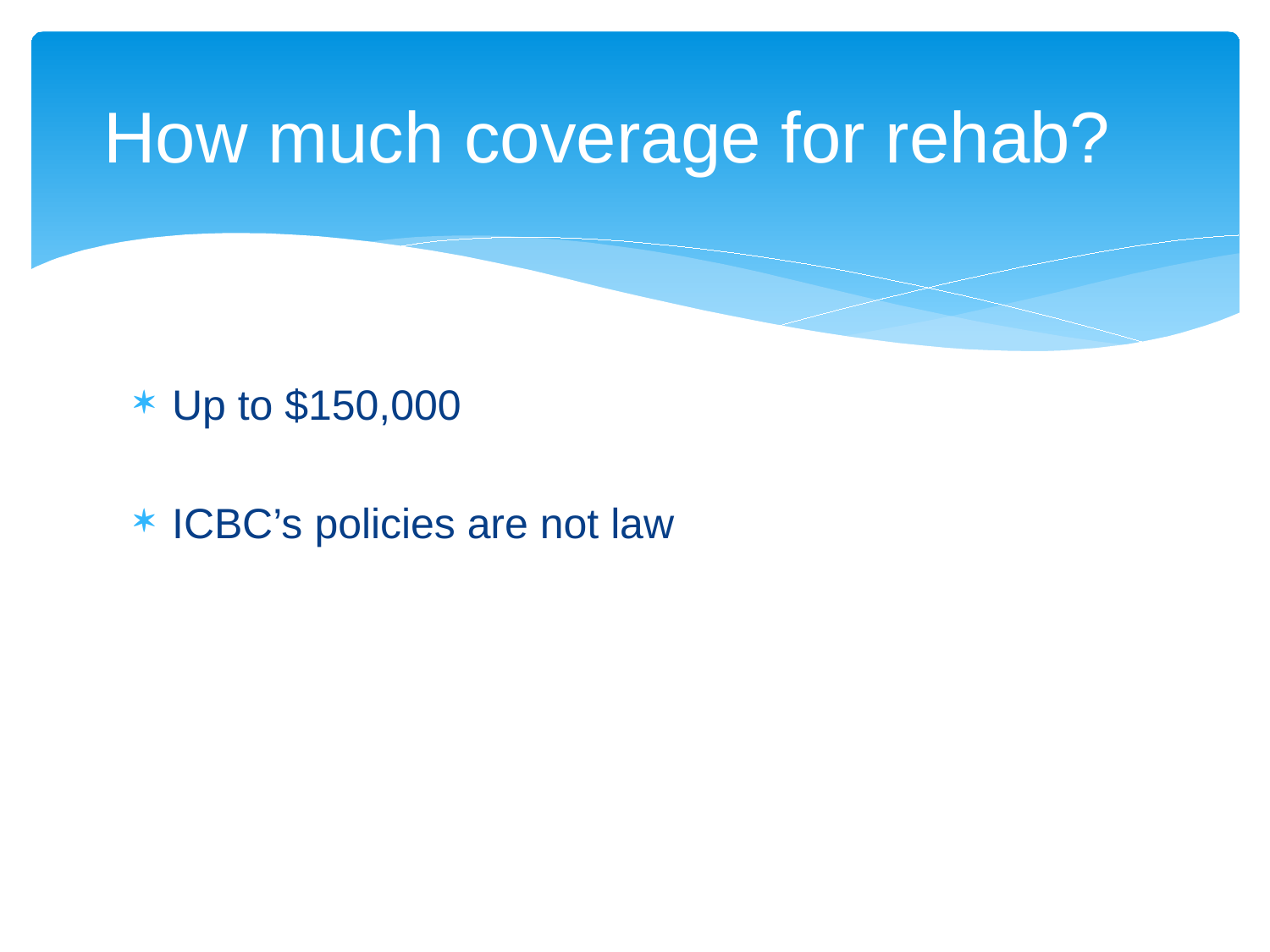

# How much coverage for rehab?
Up to $150,000

ICBC’s policies are not law